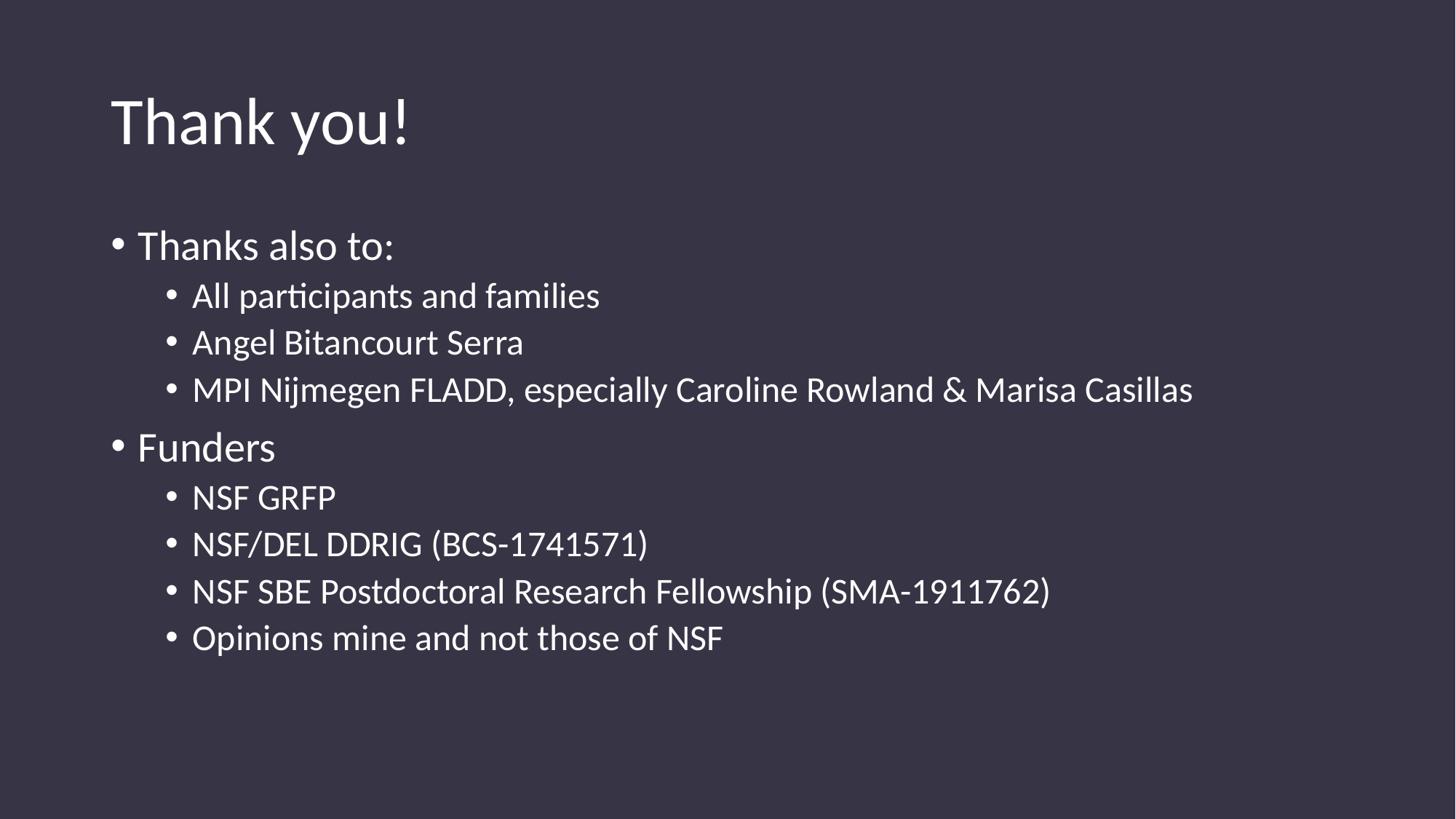

# Thank you!
Thanks also to:
All participants and families
Angel Bitancourt Serra
MPI Nijmegen FLADD, especially Caroline Rowland & Marisa Casillas
Funders
NSF GRFP
NSF/DEL DDRIG (BCS-1741571)
NSF SBE Postdoctoral Research Fellowship (SMA-1911762)
Opinions mine and not those of NSF